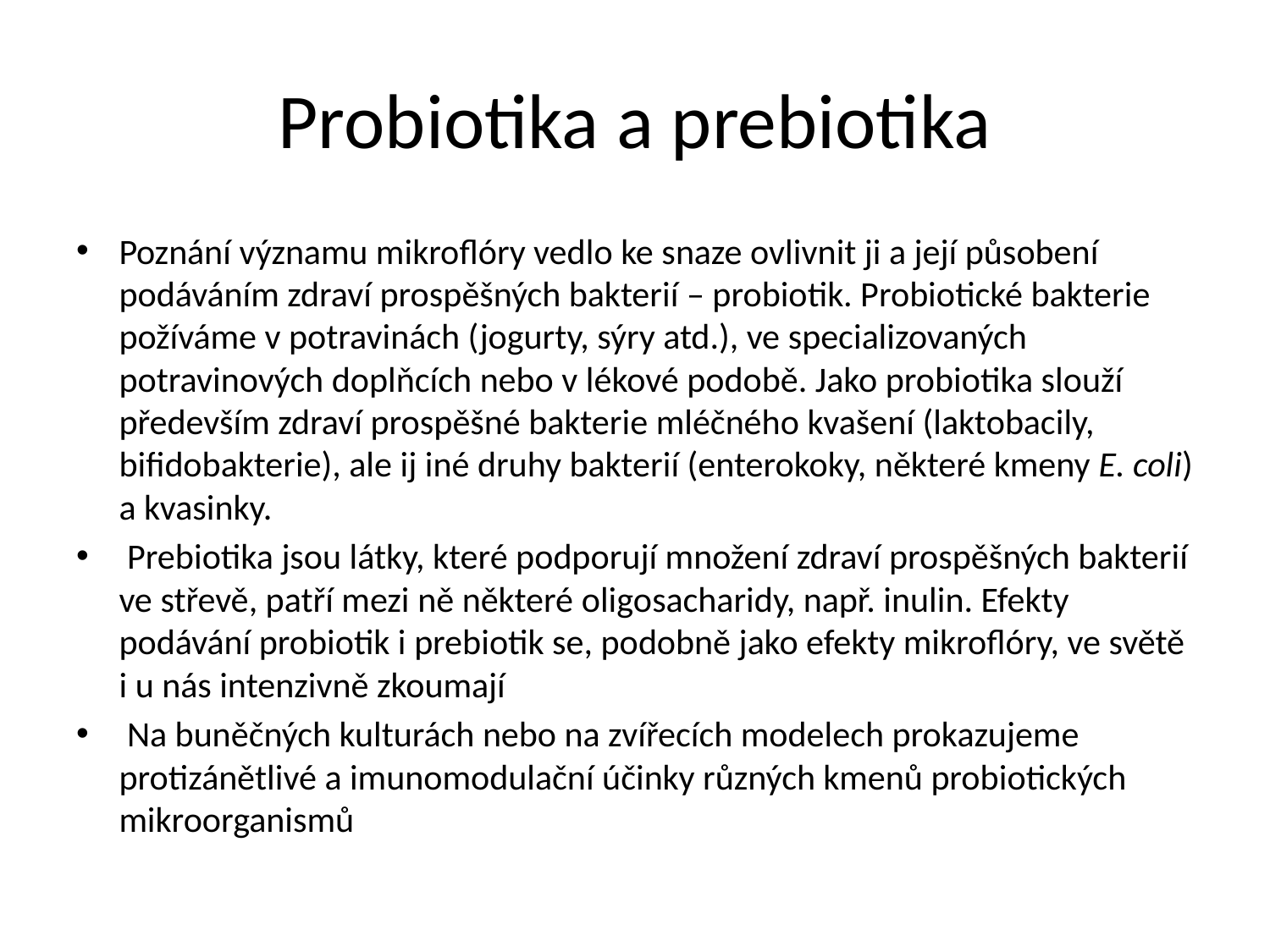

# Probiotika a prebiotika
Poznání významu mikroflóry vedlo ke snaze ovlivnit ji a její působení podáváním zdraví prospěšných bakterií – probiotik. Probiotické bakterie požíváme v potravinách (jogurty, sýry atd.), ve specializovaných potravinových doplňcích nebo v lékové podobě. Jako probiotika slouží především zdraví prospěšné bakterie mléčného kvašení (laktobacily, bifidobakterie), ale ij iné druhy bakterií (enterokoky, některé kmeny E. coli) a kvasinky.
 Prebiotika jsou látky, které podporují množení zdraví prospěšných bakterií ve střevě, patří mezi ně některé oligosacharidy, např. inulin. Efekty podávání probiotik i prebiotik se, podobně jako efekty mikroflóry, ve světě i u nás intenzivně zkoumají
 Na buněčných kulturách nebo na zvířecích modelech prokazujeme protizánětlivé a imunomodulační účinky různých kmenů probiotických mikroorganismů